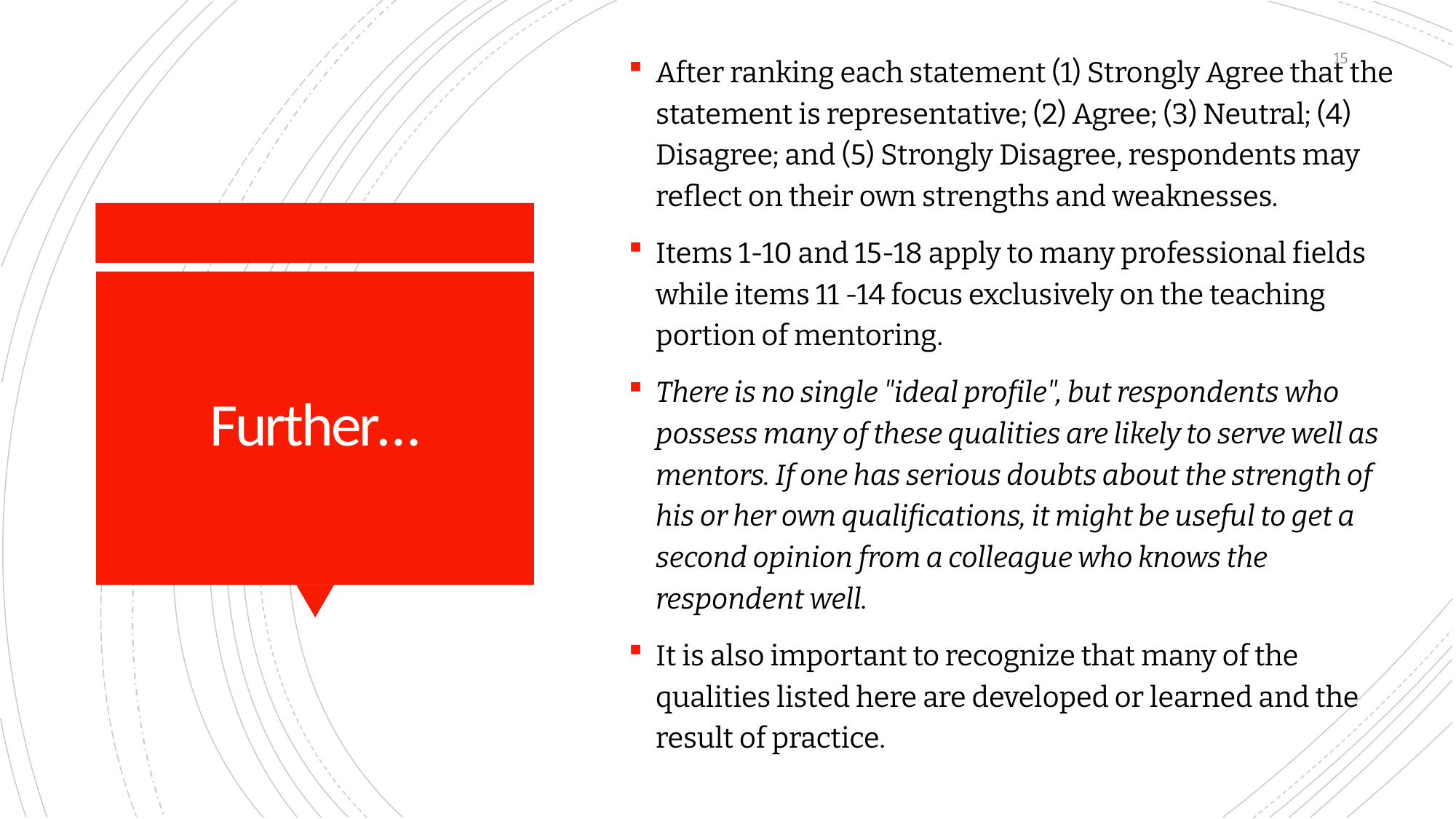

15
After ranking each statement (1) Strongly Agree that the statement is representative; (2) Agree; (3) Neutral; (4) Disagree; and (5) Strongly Disagree, respondents may reflect on their own strengths and weaknesses.
Items 1-10 and 15-18 apply to many professional fields while items 11 -14 focus exclusively on the teaching portion of mentoring.
There is no single "ideal profile", but respondents who possess many of these qualities are likely to serve well as mentors. If one has serious doubts about the strength of his or her own qualifications, it might be useful to get a second opinion from a colleague who knows the respondent well.
It is also important to recognize that many of the qualities listed here are developed or learned and the result of practice.

# Further…